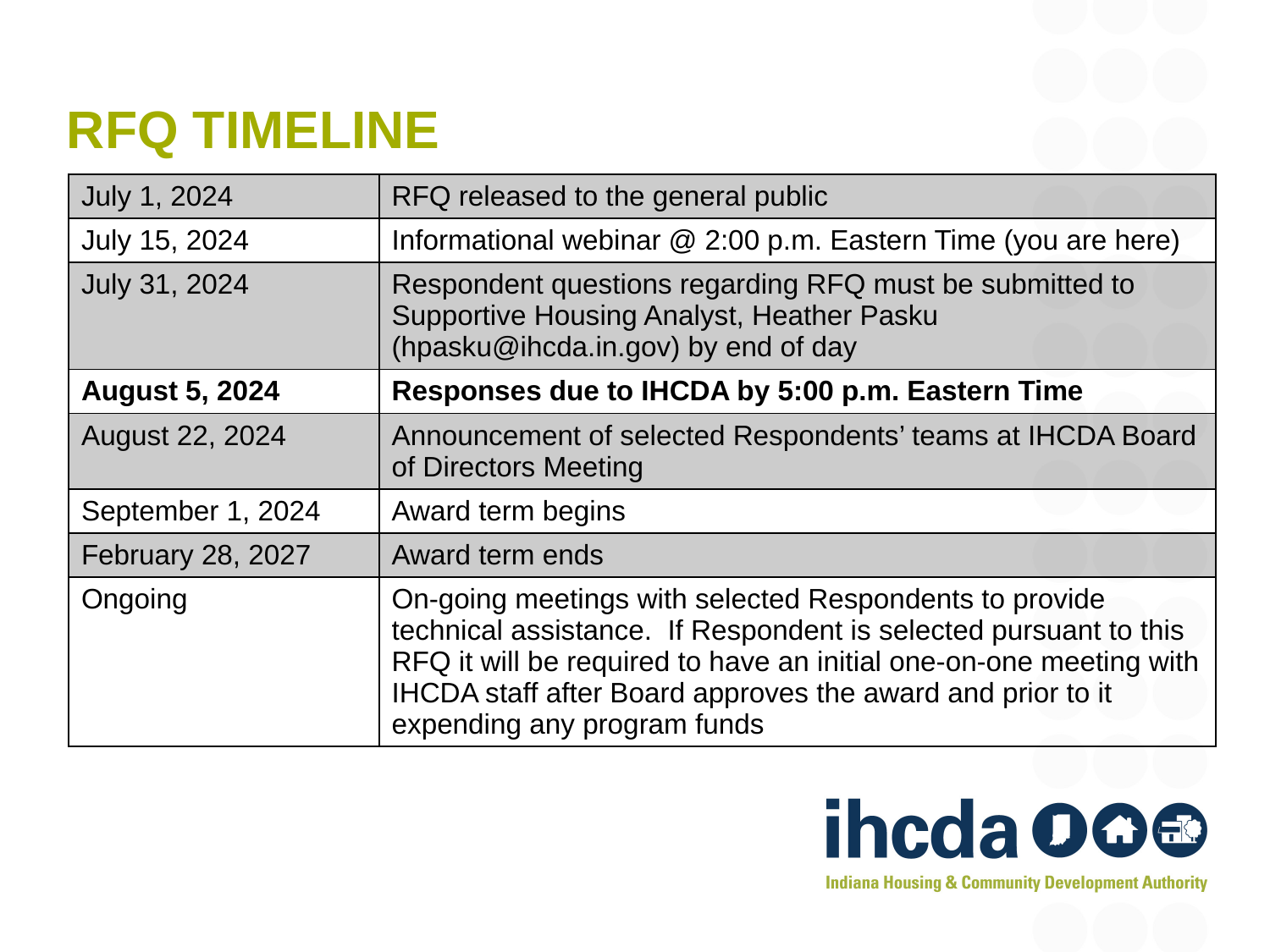

# RFQ Timeline
| July 1, 2024 | RFQ released to the general public |
| --- | --- |
| July 15, 2024 | Informational webinar @ 2:00 p.m. Eastern Time (you are here) |
| July 31, 2024 | Respondent questions regarding RFQ must be submitted to Supportive Housing Analyst, Heather Pasku (hpasku@ihcda.in.gov) by end of day |
| August 5, 2024 | Responses due to IHCDA by 5:00 p.m. Eastern Time |
| August 22, 2024 | Announcement of selected Respondents’ teams at IHCDA Board of Directors Meeting |
| September 1, 2024 | Award term begins |
| February 28, 2027 | Award term ends |
| Ongoing | On-going meetings with selected Respondents to provide technical assistance. If Respondent is selected pursuant to this RFQ it will be required to have an initial one-on-one meeting with IHCDA staff after Board approves the award and prior to it expending any program funds |